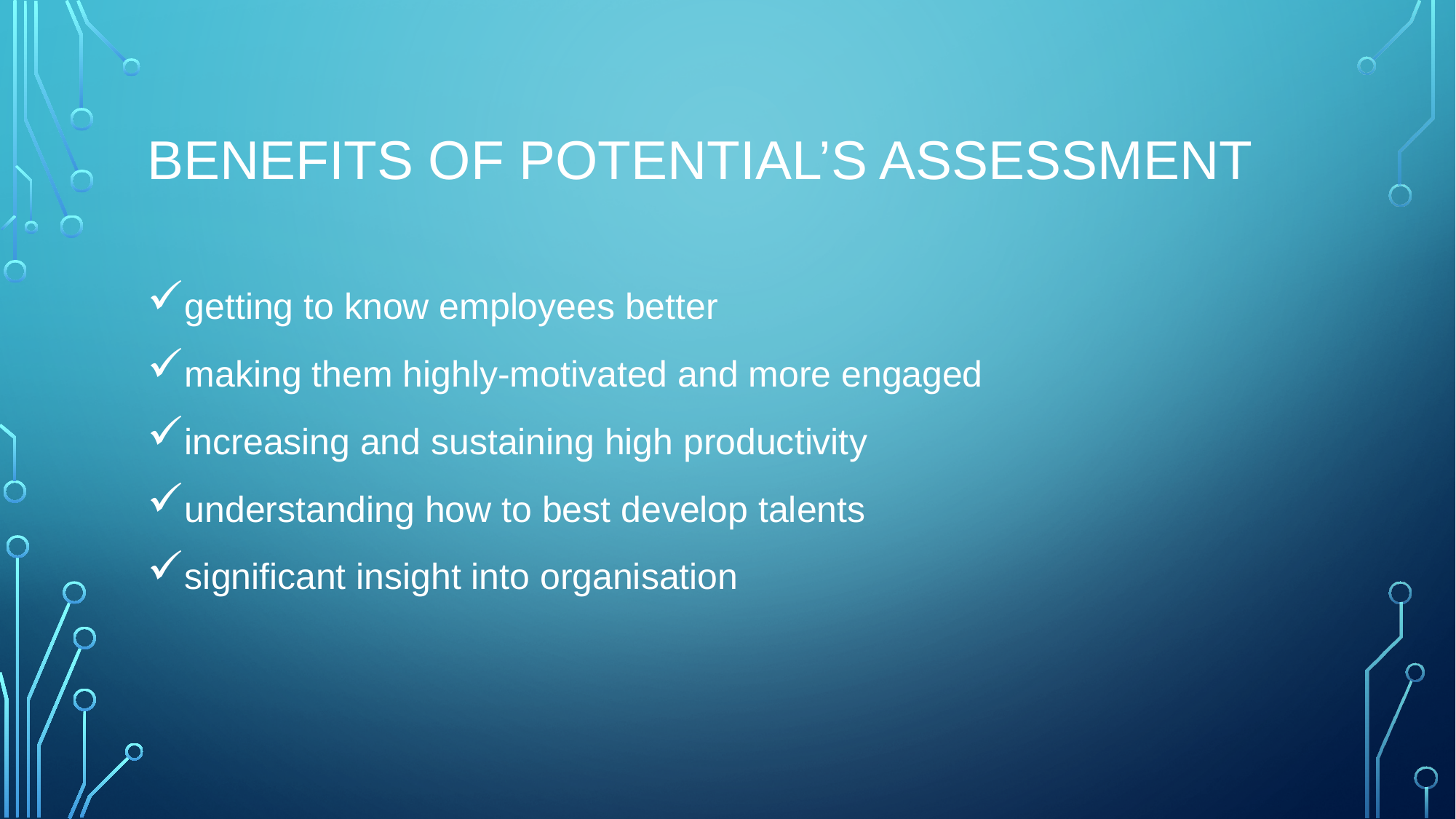

# Benefits of potential’s assessment
getting to know employees better
making them highly-motivated and more engaged
increasing and sustaining high productivity
understanding how to best develop talents
significant insight into organisation